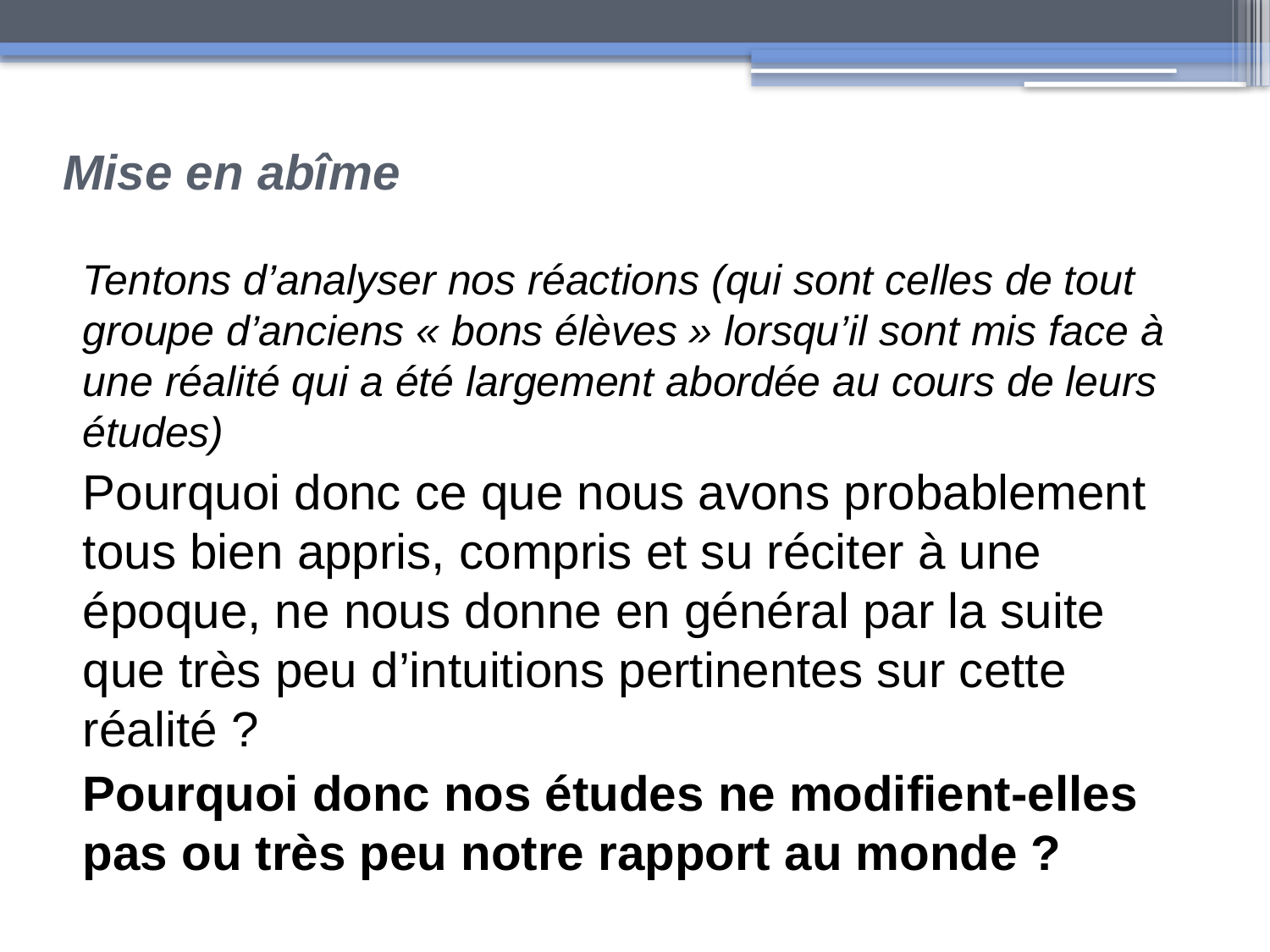

# Mise en abîme
Tentons d’analyser nos réactions (qui sont celles de tout groupe d’anciens « bons élèves » lorsqu’il sont mis face à une réalité qui a été largement abordée au cours de leurs études)
Pourquoi donc ce que nous avons probablement tous bien appris, compris et su réciter à une époque, ne nous donne en général par la suite que très peu d’intuitions pertinentes sur cette réalité ?
Pourquoi donc nos études ne modifient-elles pas ou très peu notre rapport au monde ?